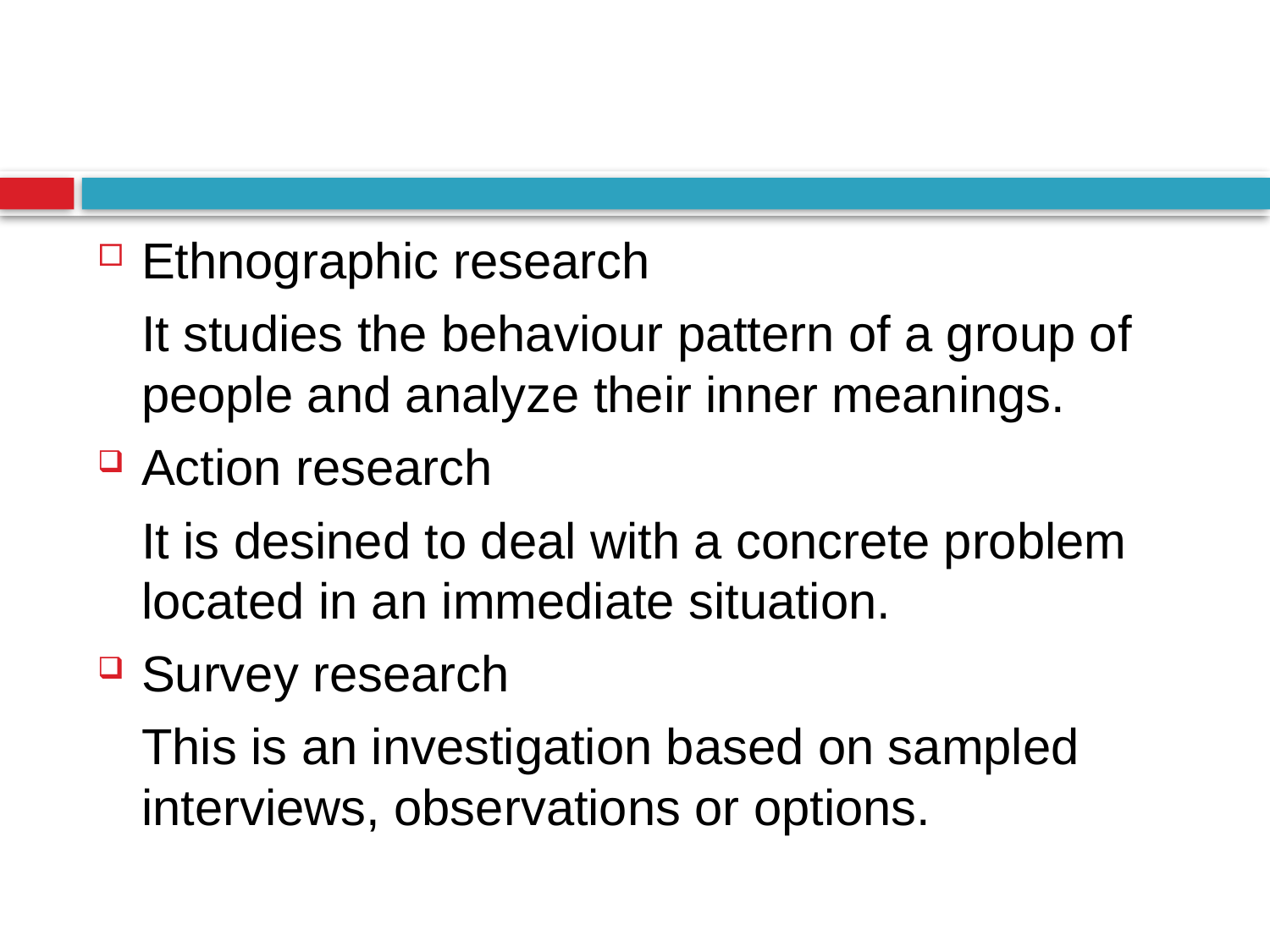

#
Ethnographic research
	It studies the behaviour pattern of a group of people and analyze their inner meanings.
Action research
	It is desined to deal with a concrete problem located in an immediate situation.
Survey research
	This is an investigation based on sampled interviews, observations or options.